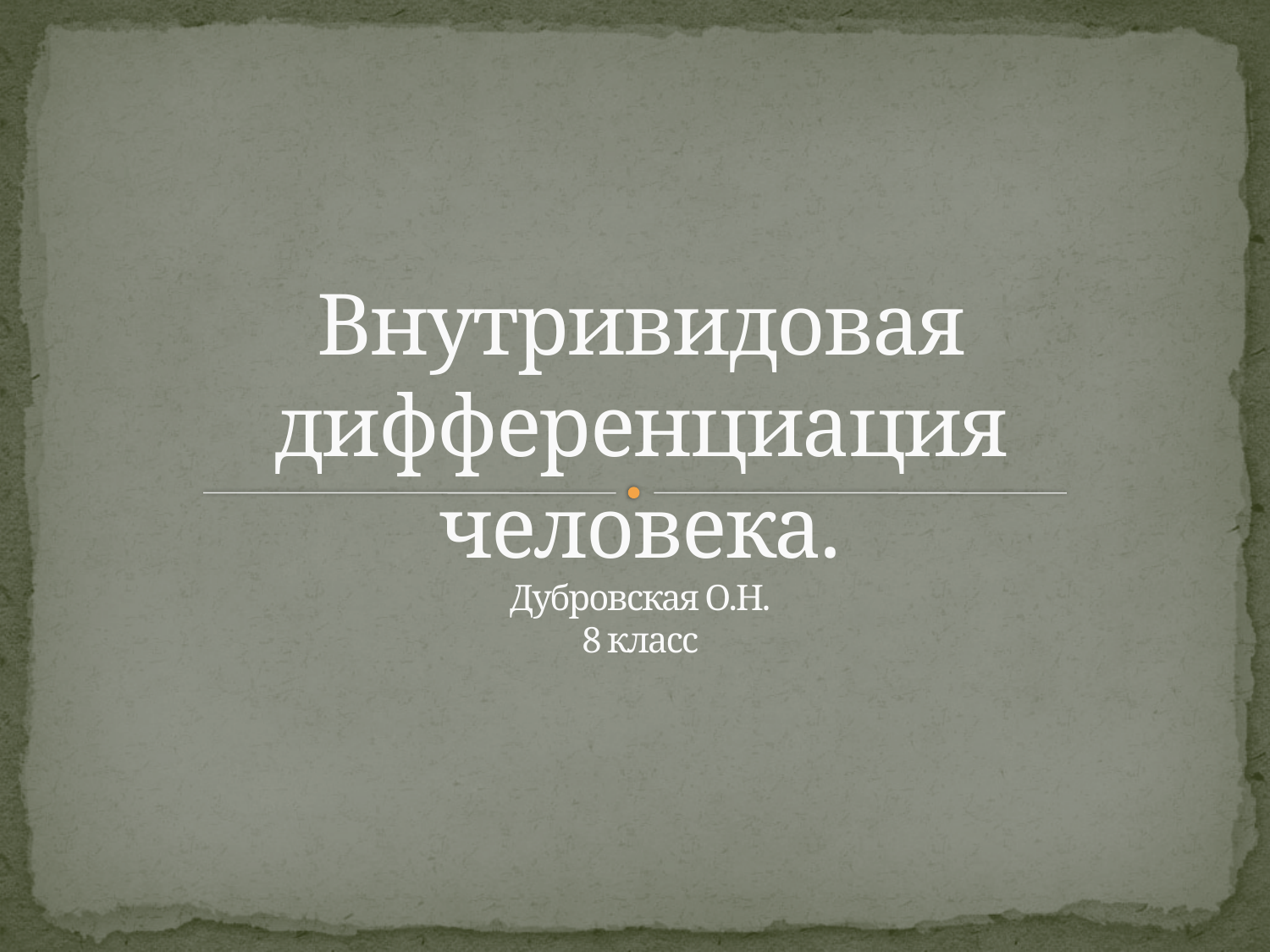

# Внутривидовая дифференциация человека. Дубровская О.Н. 8 класс